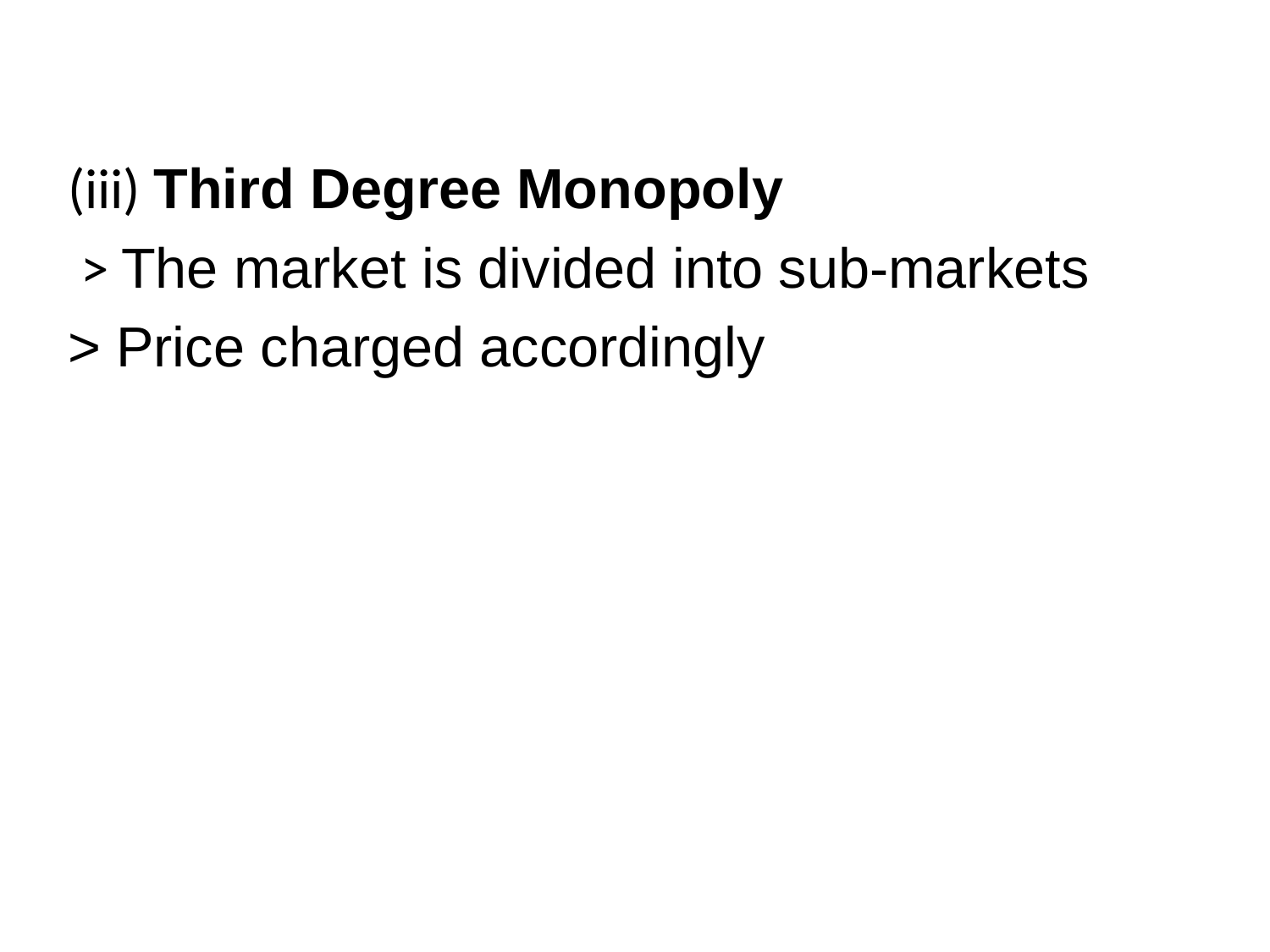

(iii) Third Degree Monopoly
 > The market is divided into sub-markets
> Price charged accordingly